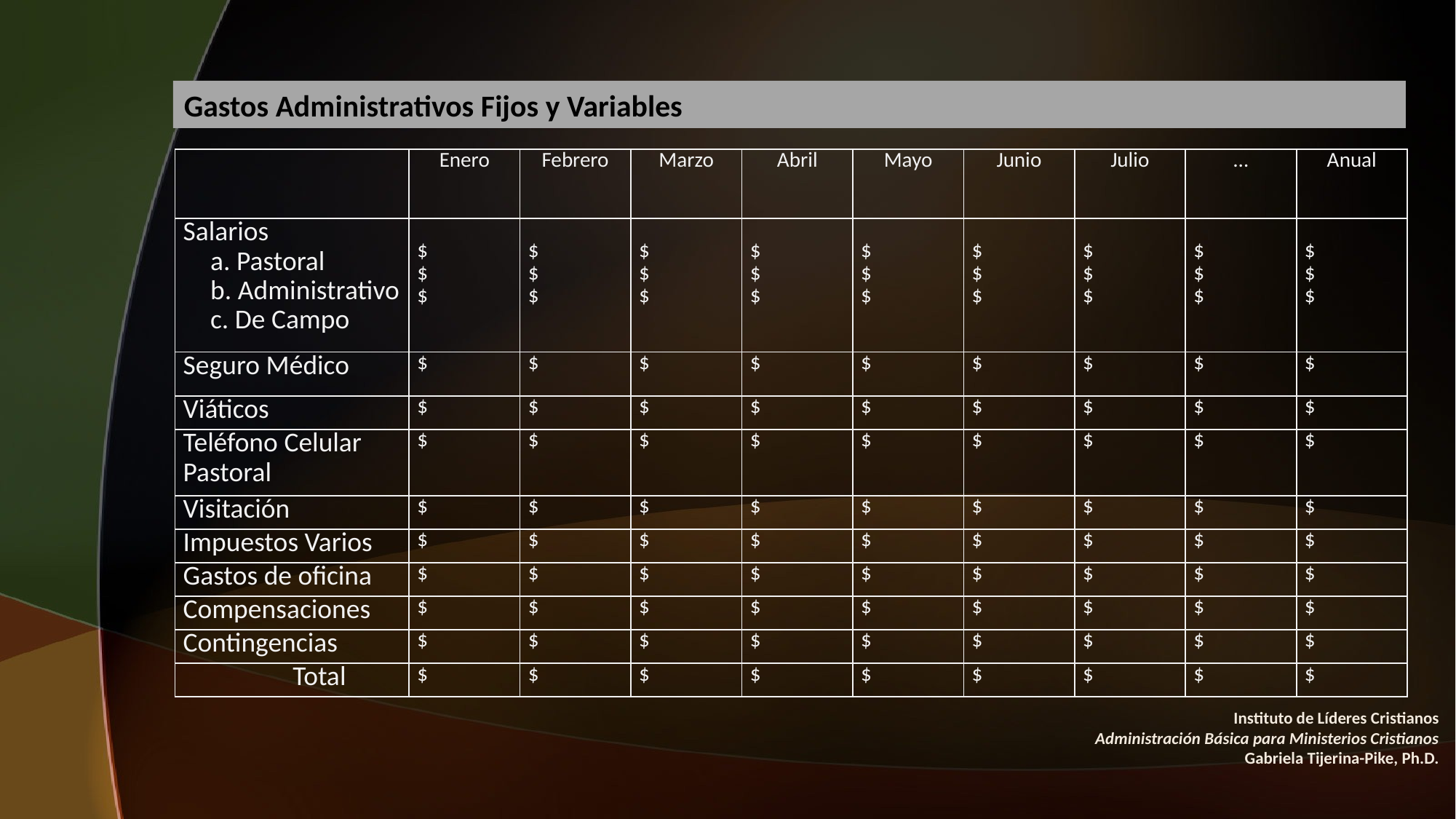

Gastos Administrativos Fijos y Variables
#
|  | Enero | Febrero | Marzo | Abril | Mayo | Junio | Julio | … | Anual |
| --- | --- | --- | --- | --- | --- | --- | --- | --- | --- |
| Salarios a. Pastoral b. Administrativo c. De Campo | $ $ $ | $ $ $ | $ $ $ | $ $ $ | $ $ $ | $ $ $ | $ $ $ | $ $ $ | $ $ $ |
| Seguro Médico | $ | $ | $ | $ | $ | $ | $ | $ | $ |
| Viáticos | $ | $ | $ | $ | $ | $ | $ | $ | $ |
| Teléfono Celular Pastoral | $ | $ | $ | $ | $ | $ | $ | $ | $ |
| Visitación | $ | $ | $ | $ | $ | $ | $ | $ | $ |
| Impuestos Varios | $ | $ | $ | $ | $ | $ | $ | $ | $ |
| Gastos de oficina | $ | $ | $ | $ | $ | $ | $ | $ | $ |
| Compensaciones | $ | $ | $ | $ | $ | $ | $ | $ | $ |
| Contingencias | $ | $ | $ | $ | $ | $ | $ | $ | $ |
| Total | $ | $ | $ | $ | $ | $ | $ | $ | $ |
Instituto de Líderes Cristianos
Administración Básica para Ministerios Cristianos
Gabriela Tijerina-Pike, Ph.D.